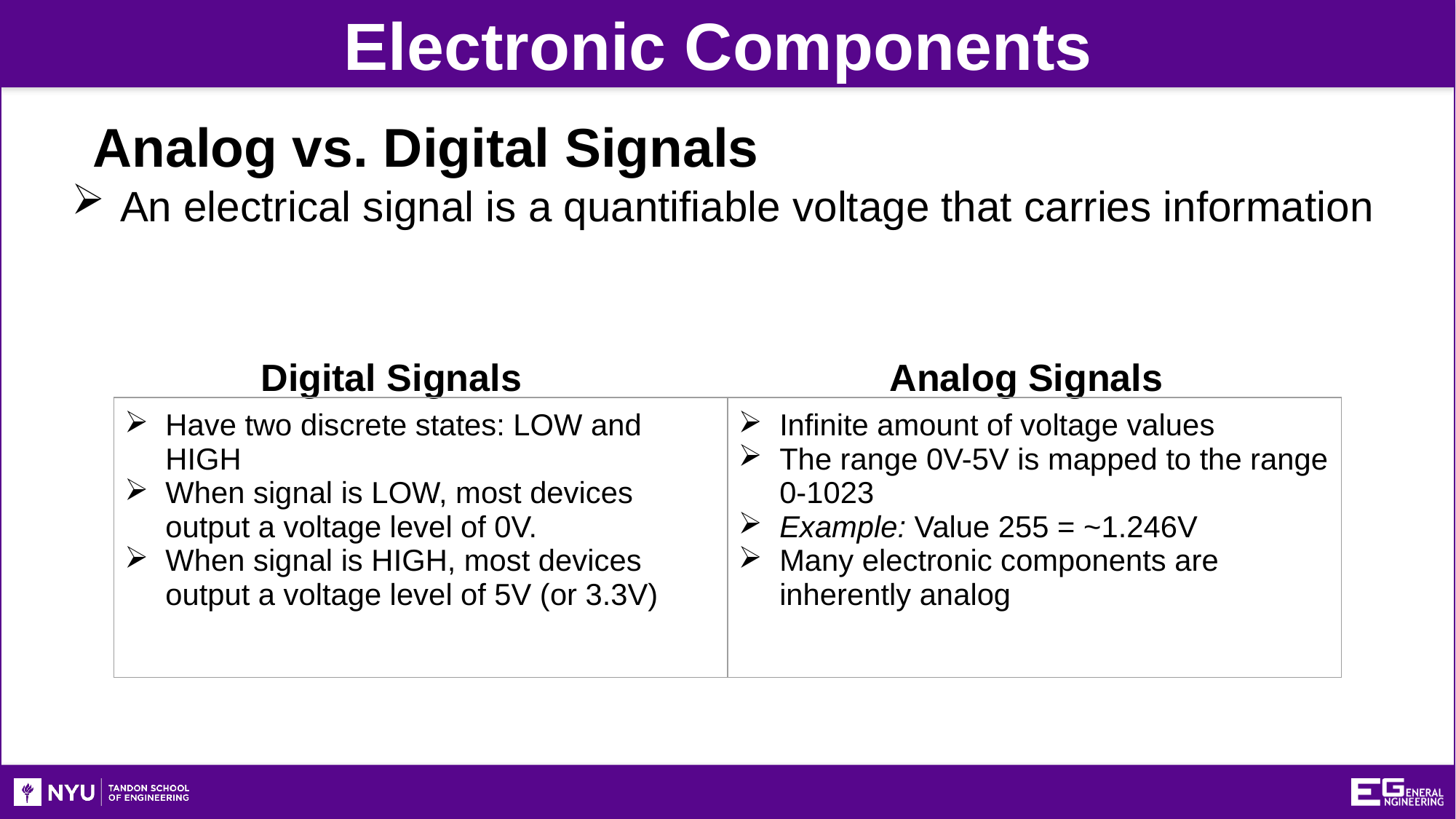

Electronic Components
Analog vs. Digital Signals
An electrical signal is a quantifiable voltage that carries information

            	   Digital Signals                                   Analog Signals
| Have two discrete states: LOW and HIGH When signal is LOW, most devices output a voltage level of 0V. When signal is HIGH, most devices output a voltage level of 5V (or 3.3V) | Infinite amount of voltage values The range 0V-5V is mapped to the range 0-1023 Example: Value 255 = ~1.246V Many electronic components are inherently analog |
| --- | --- |